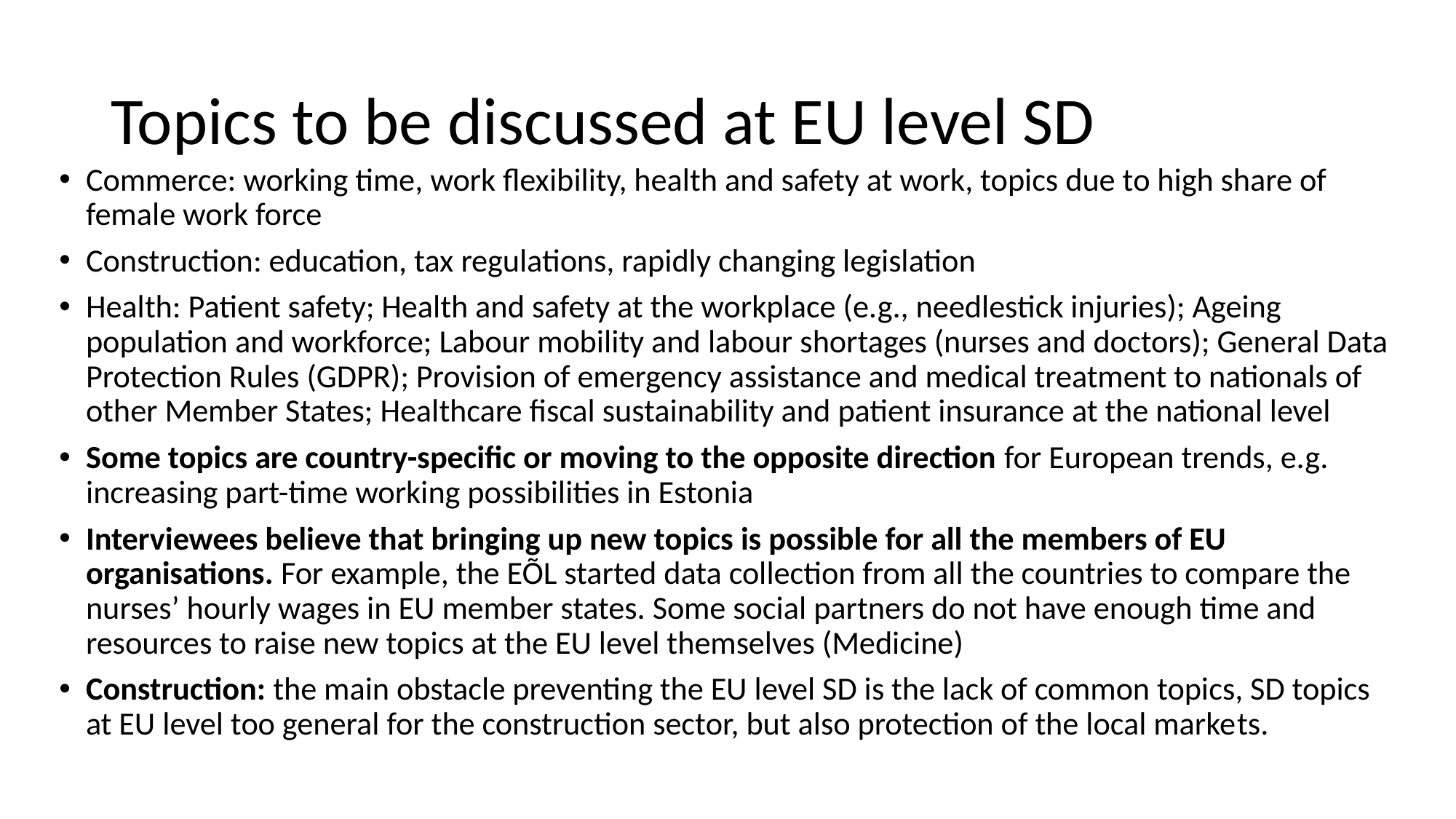

# Topics to be discussed at EU level SD
Commerce: working time, work flexibility, health and safety at work, topics due to high share of female work force
Construction: education, tax regulations, rapidly changing legislation
Health: Patient safety; Health and safety at the workplace (e.g., needlestick injuries); Ageing population and workforce; Labour mobility and labour shortages (nurses and doctors); General Data Protection Rules (GDPR); Provision of emergency assistance and medical treatment to nationals of other Member States; Healthcare fiscal sustainability and patient insurance at the national level
Some topics are country-specific or moving to the opposite direction for European trends, e.g. increasing part-time working possibilities in Estonia
Interviewees believe that bringing up new topics is possible for all the members of EU organisations. For example, the EÕL started data collection from all the countries to compare the nurses’ hourly wages in EU member states. Some social partners do not have enough time and resources to raise new topics at the EU level themselves (Medicine)
Construction: the main obstacle preventing the EU level SD is the lack of common topics, SD topics at EU level too general for the construction sector, but also protection of the local markets.